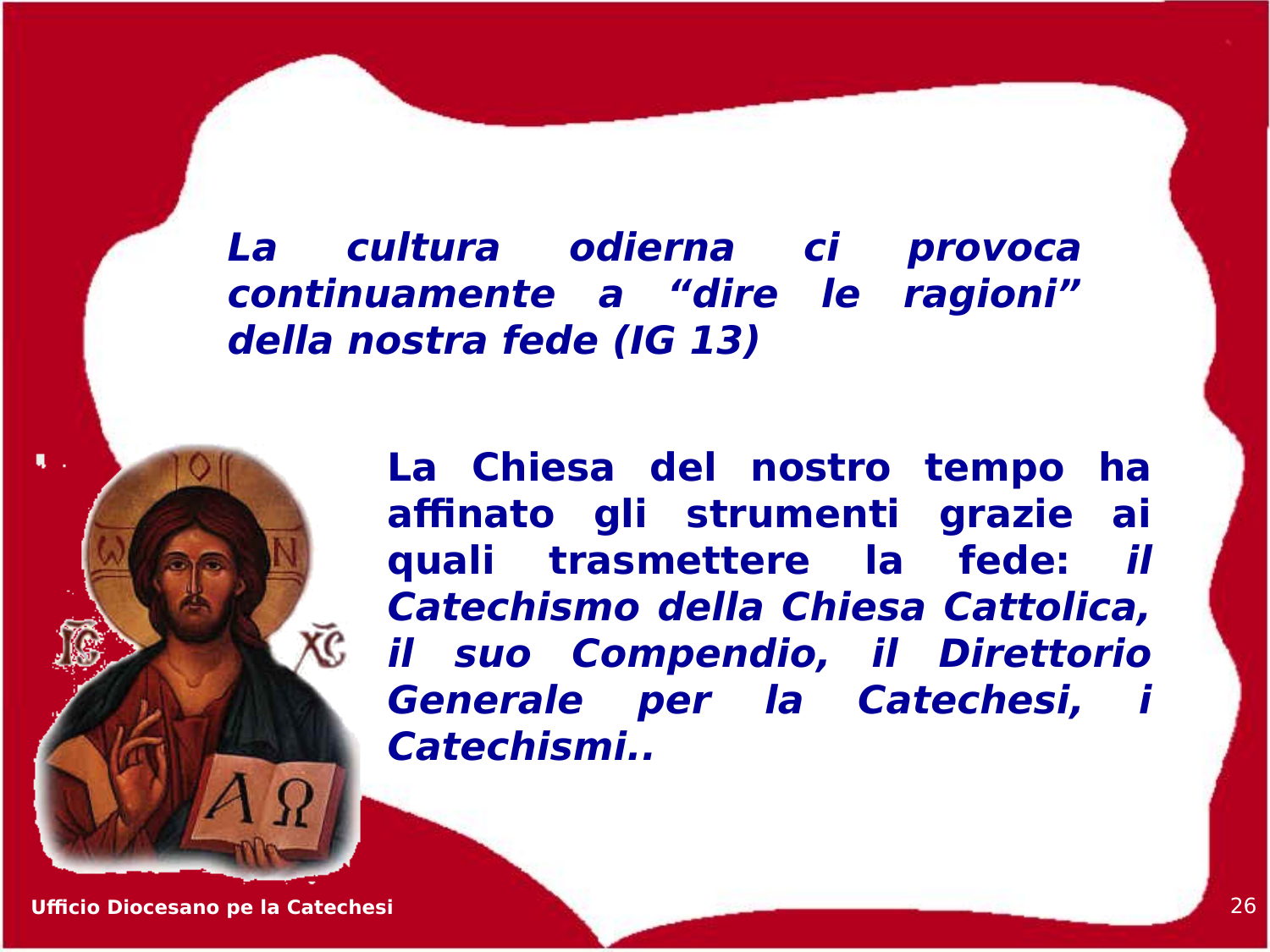

La cultura odierna ci provoca continuamente a “dire le ragioni” della nostra fede (IG 13)
La Chiesa del nostro tempo ha affinato gli strumenti grazie ai quali trasmettere la fede: il Catechismo della Chiesa Cattolica, il suo Compendio, il Direttorio Generale per la Catechesi, i Catechismi..
26
Ufficio Diocesano pe la Catechesi